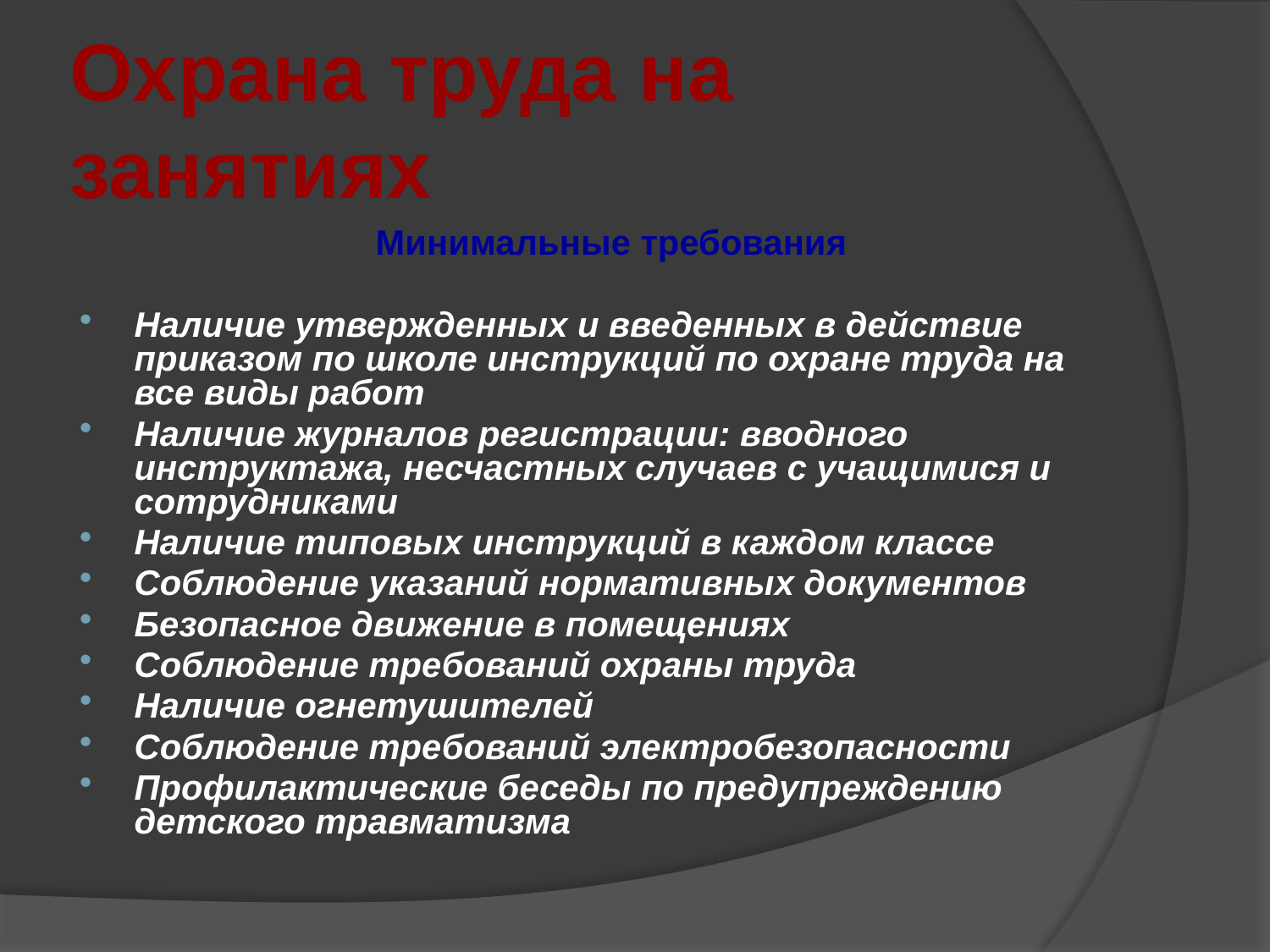

# Охрана труда на занятиях
	Минимальные требования

Наличие утвержденных и введенных в действие приказом по школе инструкций по охране труда на все виды работ
Наличие журналов регистрации: вводного инструктажа, несчастных случаев с учащимися и сотрудниками
Наличие типовых инструкций в каждом классе
Соблюдение указаний нормативных документов
Безопасное движение в помещениях
Соблюдение требований охраны труда
Наличие огнетушителей
Соблюдение требований электробезопасности
Профилактические беседы по предупреждению детского травматизма